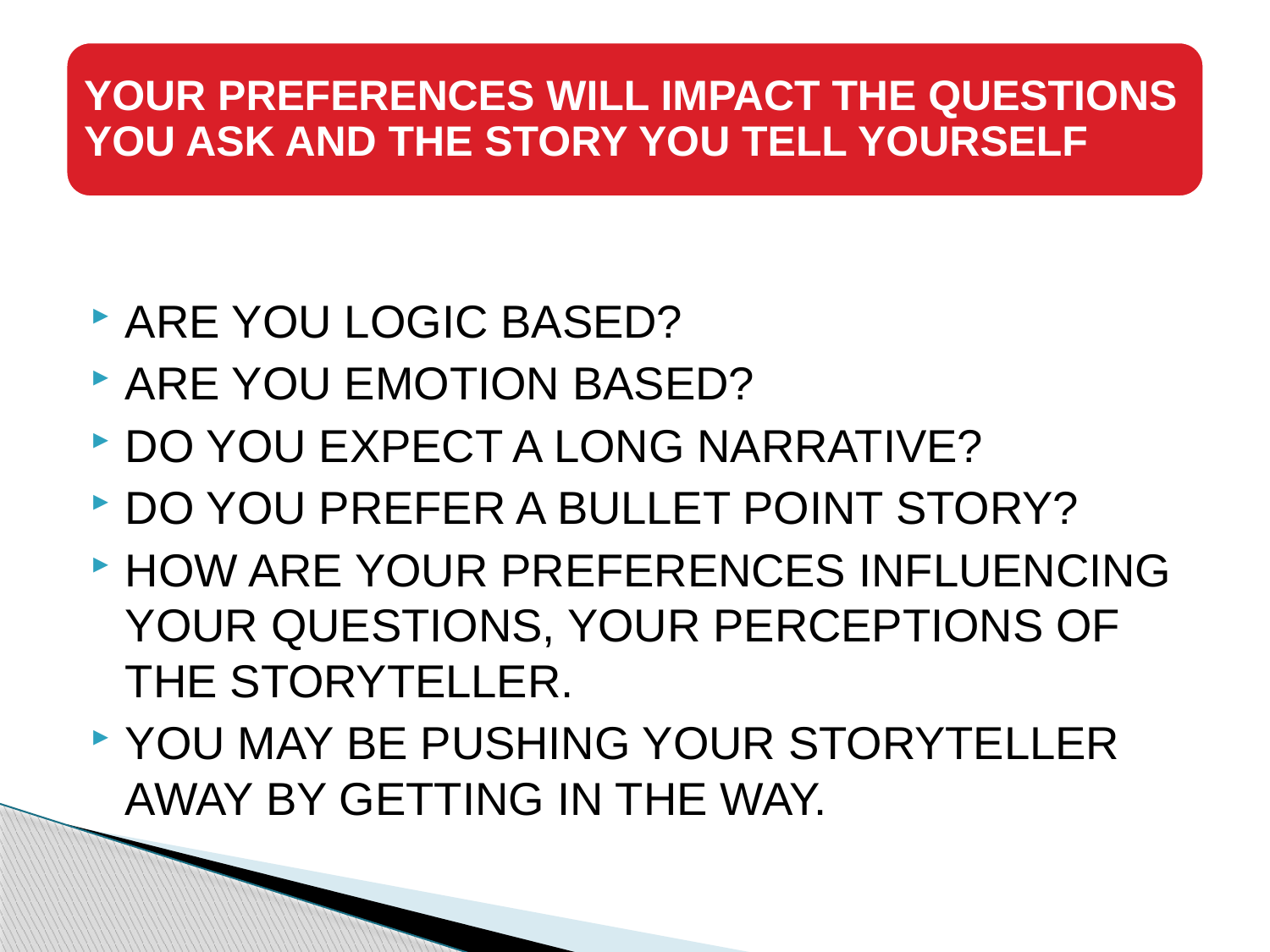

YOUR PREFERENCES WILL IMPACT THE QUESTIONS YOU ASK AND THE STORY YOU TELL YOURSELF
ARE YOU LOGIC BASED?
ARE YOU EMOTION BASED?
DO YOU EXPECT A LONG NARRATIVE?
DO YOU PREFER A BULLET POINT STORY?
HOW ARE YOUR PREFERENCES INFLUENCING YOUR QUESTIONS, YOUR PERCEPTIONS OF THE STORYTELLER.
YOU MAY BE PUSHING YOUR STORYTELLER AWAY BY GETTING IN THE WAY.